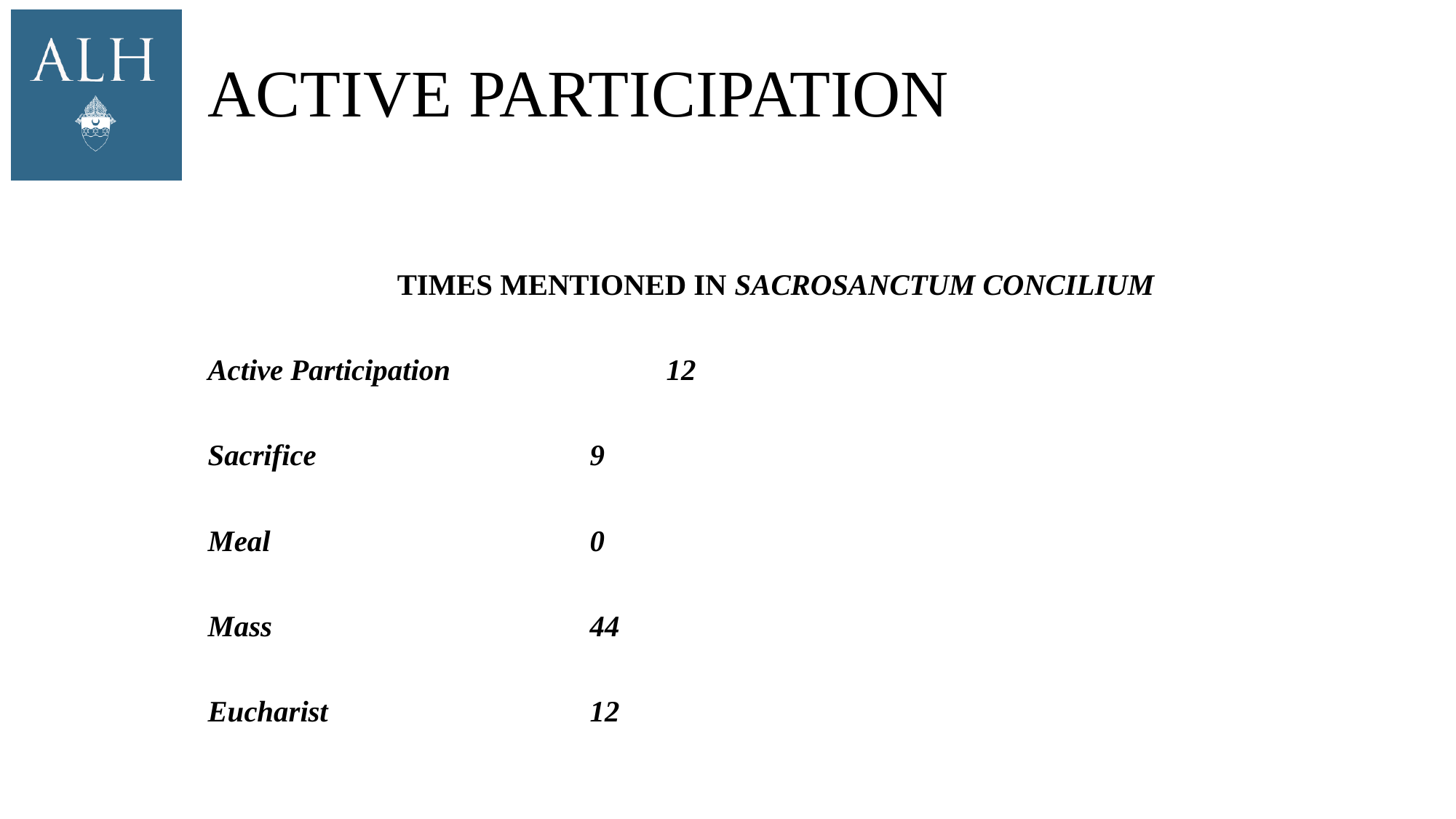

# Active Participation

Times Mentioned in Sacrosanctum Concilium

Active Participation			12

Sacrifice				9

Meal					0

Mass					44

Eucharist				12